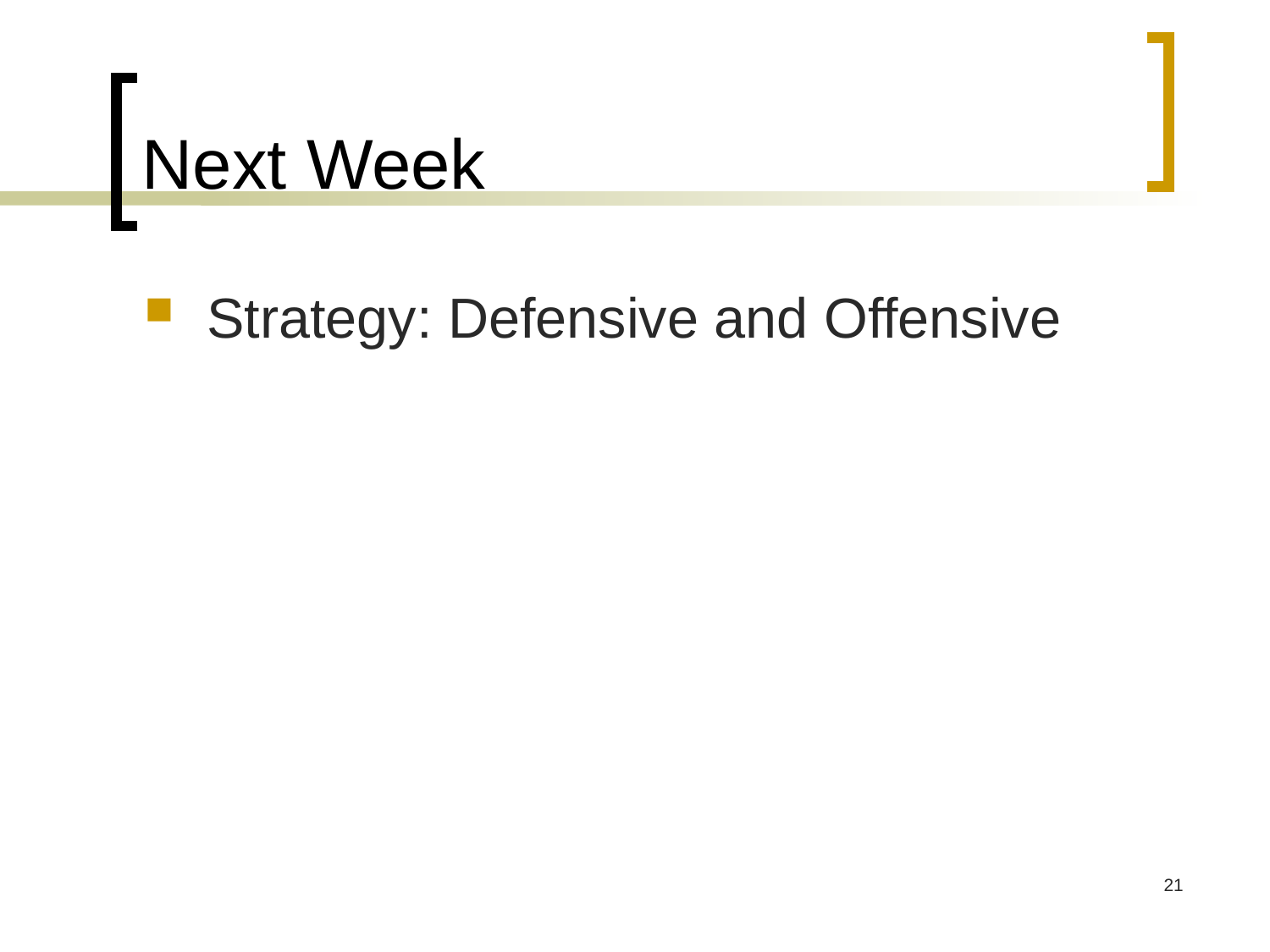

# Next Week
Strategy: Defensive and Offensive
21